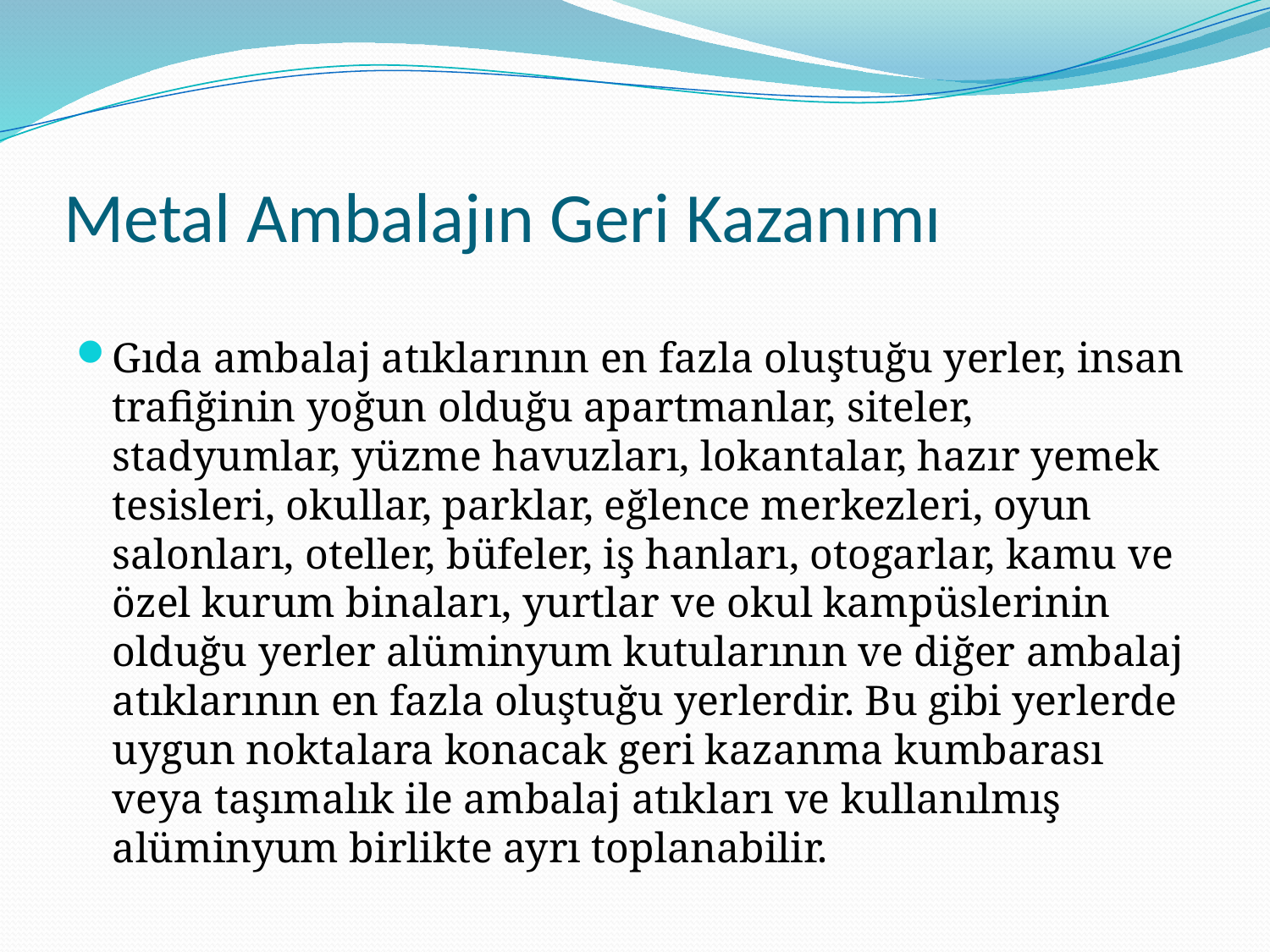

# Metal Ambalajın Geri Kazanımı

Gıda ambalaj atıklarının en fazla oluştuğu yerler, insan trafiğinin yoğun olduğu apartmanlar, siteler, stadyumlar, yüzme havuzları, lokantalar, hazır yemek tesisleri, okullar, parklar, eğlence merkezleri, oyun salonları, oteller, büfeler, iş hanları, otogarlar, kamu ve özel kurum binaları, yurtlar ve okul kampüslerinin olduğu yerler alüminyum kutularının ve diğer ambalaj atıklarının en fazla oluştuğu yerlerdir. Bu gibi yerlerde uygun noktalara konacak geri kazanma kumbarası veya taşımalık ile ambalaj atıkları ve kullanılmış alüminyum birlikte ayrı toplanabilir.